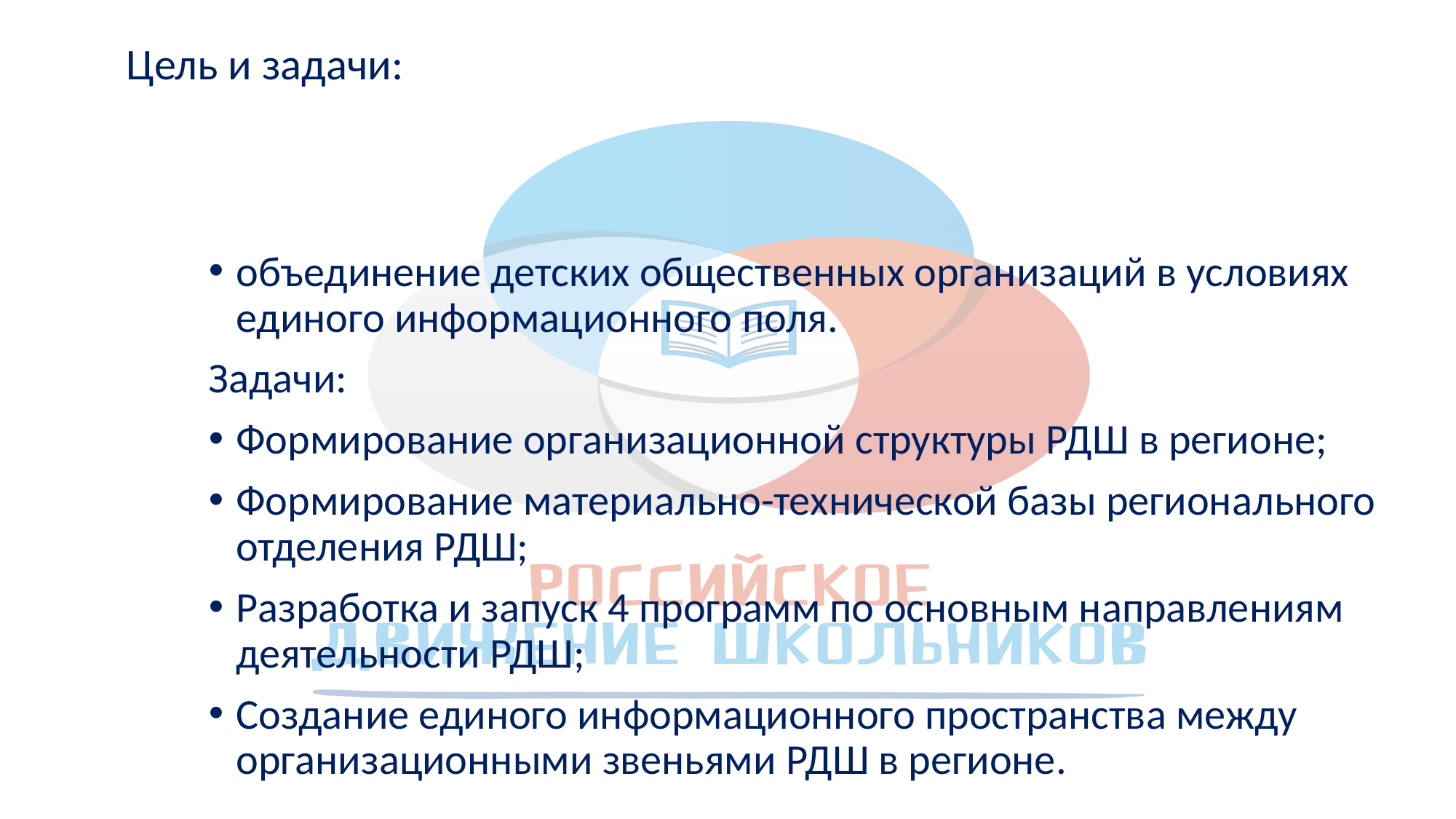

# Цель и задачи:
объединение детских общественных организаций в условиях единого информационного поля.
Задачи:
Формирование организационной структуры РДШ в регионе;
Формирование материально-технической базы регионального отделения РДШ;
Разработка и запуск 4 программ по основным направлениям деятельности РДШ;
Создание единого информационного пространства между организационными звеньями РДШ в регионе.